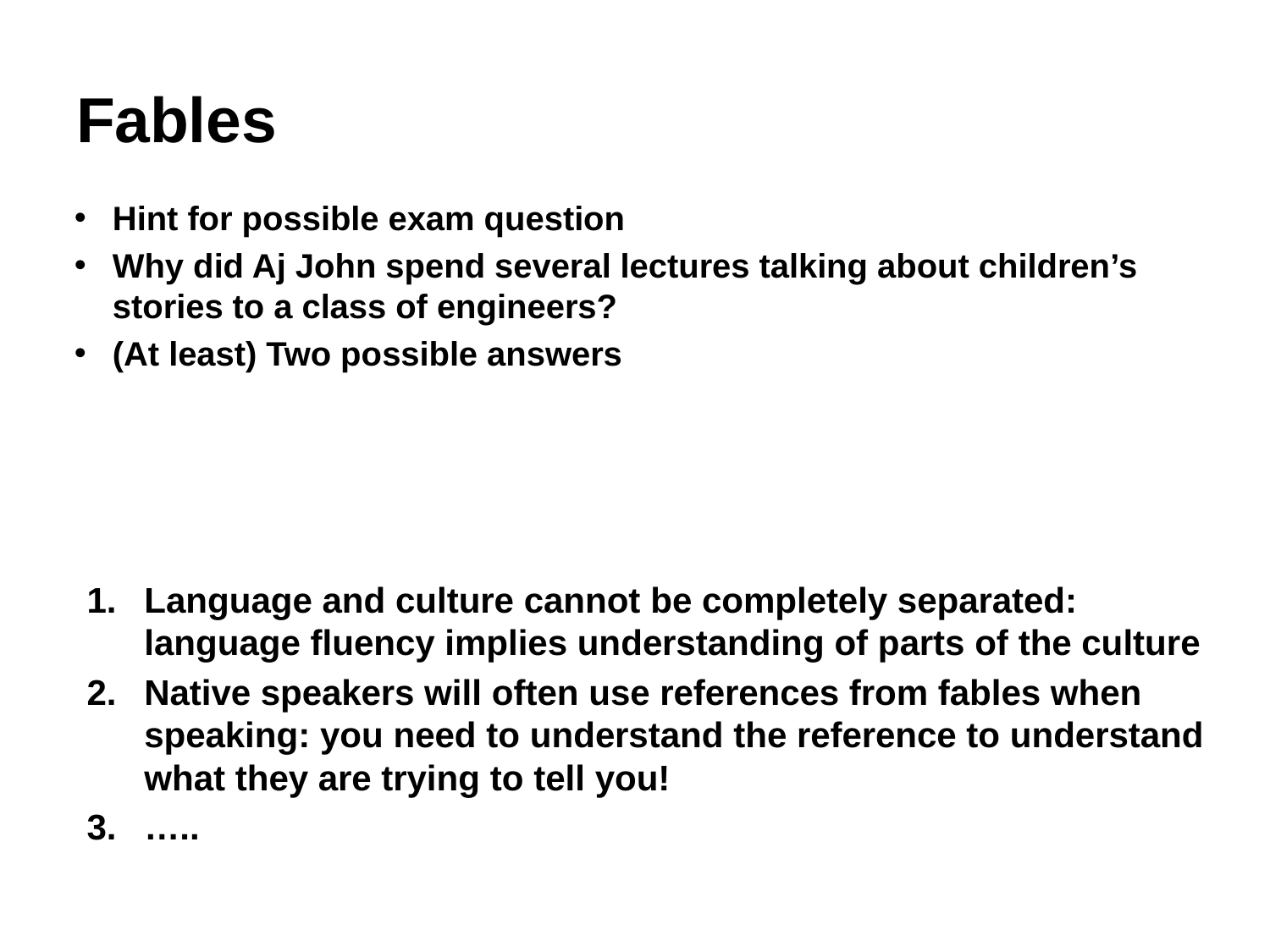

# Fables
Hint for possible exam question
Why did Aj John spend several lectures talking about children’s stories to a class of engineers?
(At least) Two possible answers

Language and culture cannot be completely separated:
language fluency implies understanding of parts of the culture
Native speakers will often use references from fables when speaking: you need to understand the reference to understand what they are trying to tell you!
…..